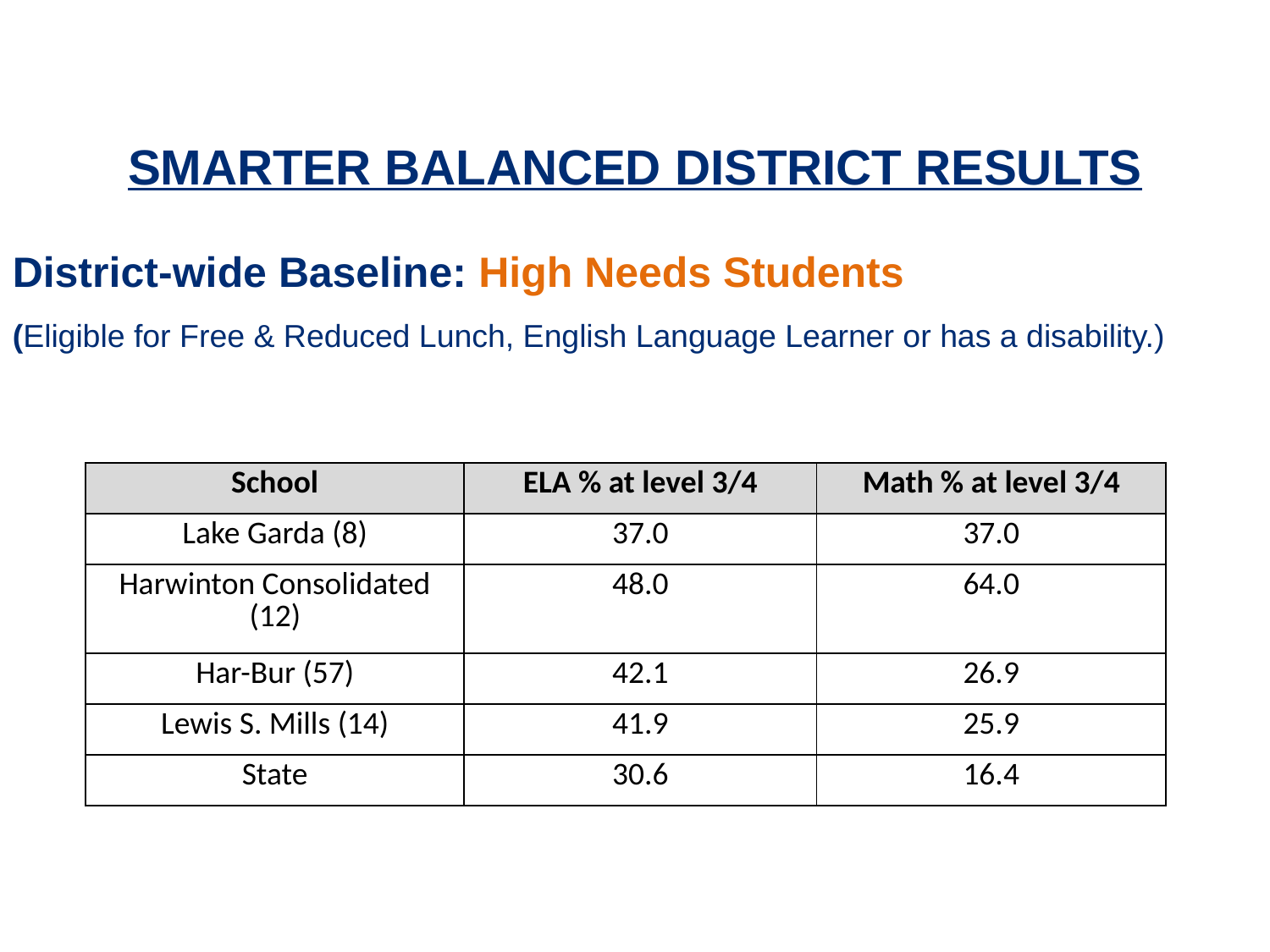

SMARTER BALANCED DISTRICT RESULTS

District-wide Baseline: High Needs Students
(Eligible for Free & Reduced Lunch, English Language Learner or has a disability.)
| School | ELA % at level 3/4 | Math % at level 3/4 |
| --- | --- | --- |
| Lake Garda (8) | 37.0 | 37.0 |
| Harwinton Consolidated (12) | 48.0 | 64.0 |
| Har-Bur (57) | 42.1 | 26.9 |
| Lewis S. Mills (14) | 41.9 | 25.9 |
| State | 30.6 | 16.4 |

13